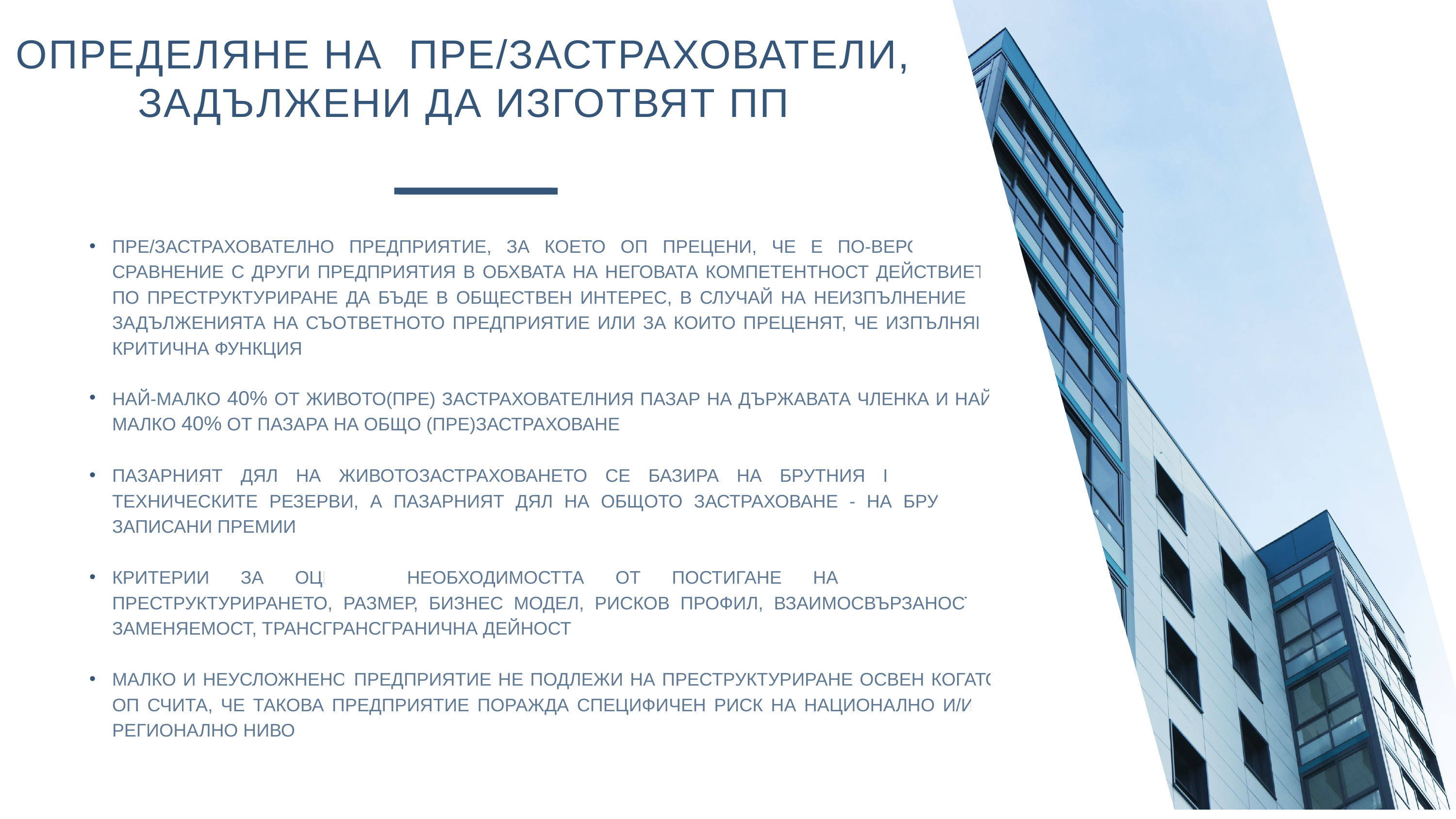

ОПРЕДЕЛЯНЕ НА  ПРЕ/ЗАСТРАХОВАТЕЛИ, ЗАДЪЛЖЕНИ ДА ИЗГОТВЯТ ПП

пре/застрахователно предприятие, за което оп прецени, че е по-вероятно в сравнение с други предприятия в обхвата на неговата компетентност действието по преструктуриране да бъде в обществен интерес, в случай на неизпълнение на задълженията на съответното предприятие или за които преценят, че изпълнява критична функция

най-малко 40% от живото(пре) застрахователния пазар на Държавата членка и най-малко 40% от пазара на общо (пре)застраховане

пазарният дял на животозастраховането се базира на брутния размер на техническите резерви, а пазарният дял на общото застраховане - на брутните записани премии

критерии за оценка: необходимостта от постигане на целите на преструктурирането, размер, бизнес модел, рисков профил, взаимосвързаност и заменяемост, трансгрансгранична дейност

малко и неусложнено предприятие не подлежи на преструктуриране освен когато оп счита, че такова предприятие поражда специфичен риск на национално и/или регионално ниво